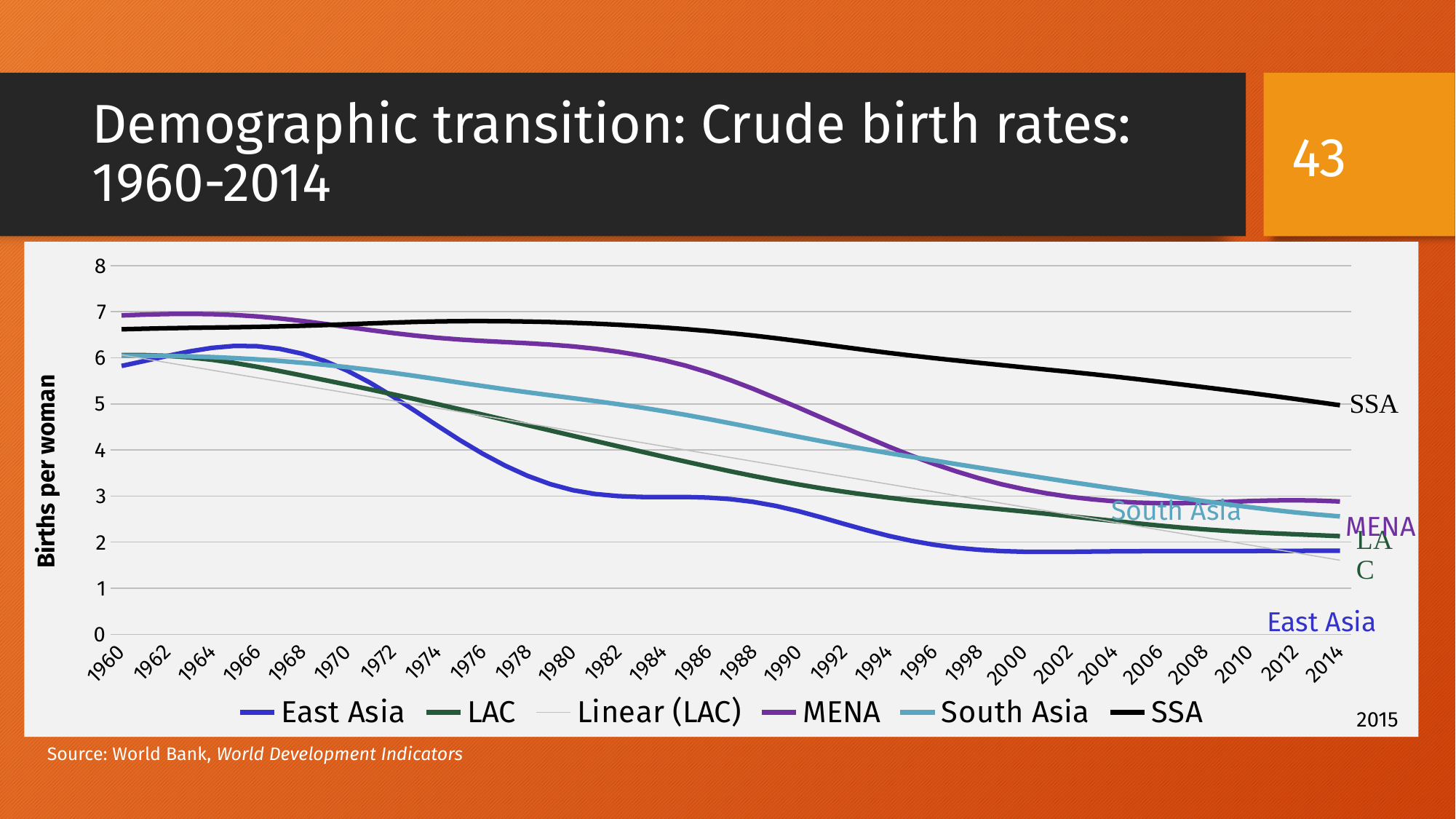

43
# Demographic transition: Crude birth rates: 1960-2014

### Chart

| Category | East Asia | LAC | MENA | South Asia | SSA |
|---|---|---|---|---|---|
| 1960 | 5.823693646298288 | 6.05923786637994 | 6.920091403118022 | 6.045658006266954 | 6.620044214315297 |
| 1961 | 5.929930356450831 | 6.058546868949628 | 6.937651637872391 | 6.0452592846075355 | 6.6316408659305575 |
| 1962 | 6.038600289127006 | 6.043534957256231 | 6.949720755429298 | 6.04088778851857 | 6.64172882932405 |
| 1963 | 6.138016246714288 | 6.00994532984122 | 6.953852298427505 | 6.031899240679665 | 6.650391730483966 |
| 1964 | 6.215443379393369 | 5.958599314066039 | 6.947911018878771 | 6.016766594369355 | 6.657374866322787 |
| 1965 | 6.258252113792342 | 5.8895198661846 | 6.930271420008682 | 5.994911176532681 | 6.664019698216749 |
| 1966 | 6.25185465262655 | 5.8063325494807625 | 6.898429432294258 | 5.967158909792784 | 6.671591010072323 |
| 1967 | 6.1963969426170875 | 5.713830400634435 | 6.85437330828306 | 5.933122220240016 | 6.6818393040887045 |
| 1968 | 6.089908459542585 | 5.616834866774639 | 6.800305098853628 | 5.893387950190893 | 6.695072980451169 |
| 1969 | 5.931764413804866 | 5.5173532172981465 | 6.737425312199903 | 5.848191107237898 | 6.711100173609256 |
| 1970 | 5.722529444071757 | 5.417599191324616 | 6.670309685091108 | 5.797511513043662 | 6.728801401569307 |
| 1971 | 5.463871540520704 | 5.315385953048395 | 6.60262408061478 | 5.74031548374934 | 6.7469948705383 |
| 1972 | 5.168110539630429 | 5.2112610880958785 | 6.539728383008123 | 5.676891232937836 | 6.764399068453615 |
| 1973 | 4.851082294899064 | 5.104205428419697 | 6.4834999645476135 | 5.607902844037284 | 6.7788338035452815 |
| 1974 | 4.526887242142904 | 4.994360164568894 | 6.435292366689128 | 5.535236055344924 | 6.789508089688566 |
| 1975 | 4.212457005874194 | 4.882273940983194 | 6.396862054801191 | 5.460944325191647 | 6.7955716730282685 |
| 1976 | 3.920524573850908 | 4.768078860011794 | 6.367043986855151 | 5.388722247281343 | 6.796911041330676 |
| 1977 | 3.6603673102266794 | 4.6534959741502755 | 6.341981081096408 | 5.31856281777461 | 6.793917447091005 |
| 1978 | 3.4378308245144864 | 4.537918319352312 | 6.316433049030035 | 5.251593199050347 | 6.786858851071293 |
| 1979 | 3.2587841057773534 | 4.423108276123759 | 6.286596358910726 | 5.1874087804297675 | 6.77602319695226 |
| 1980 | 3.127150190616853 | 4.308972726272106 | 6.2481936117740275 | 5.125227551604278 | 6.760977934487576 |
| 1981 | 3.043722258363323 | 4.1952247743992785 | 6.197873699854751 | 5.0616612512489425 | 6.741481076149051 |
| 1982 | 2.99887576080244 | 4.0815809113290795 | 6.132643239822631 | 4.994865005124493 | 6.717987056514591 |
| 1983 | 2.9799686328612096 | 3.9688389099028374 | 6.051572276732802 | 4.922849595301728 | 6.690871792247038 |
| 1984 | 2.97846808927495 | 3.8573658735151555 | 5.9517024264868645 | 4.84559400291361 | 6.659647653999523 |
| 1985 | 2.978945341289583 | 3.747946510512523 | 5.82998456915772 | 4.762094421476059 | 6.62387616483629 |
| 1986 | 2.965874384453212 | 3.640543322424513 | 5.682654831150136 | 4.672323086691971 | 6.5827336101517595 |
| 1987 | 2.9326924963679972 | 3.536496534782568 | 5.513601960582524 | 4.578393902397081 | 6.535735208683075 |
| 1988 | 2.872724180152933 | 3.4369158058892246 | 5.32633840790086 | 4.482236551740714 | 6.4830592312534785 |
| 1989 | 2.7854240756737814 | 3.341968037999248 | 5.124291103644405 | 4.384280136445974 | 6.425328579819539 |
| 1990 | 2.6712265679534886 | 3.2528696197885965 | 4.920068100362737 | 4.287558600963368 | 6.364022261804983 |
| 1991 | 2.5387799599502108 | 3.170336704636066 | 4.707340747760724 | 4.193239030860209 | 6.298362811908362 |
| 1992 | 2.3978127037789854 | 3.095318679571126 | 4.494598645454378 | 4.102365637707573 | 6.233029457374014 |
| 1993 | 2.261785851759402 | 3.026801099691441 | 4.2820869865881335 | 4.015125083423869 | 6.168741937085844 |
| 1994 | 2.1363285379355434 | 2.964390355482305 | 4.0745987138686255 | 3.931735153157509 | 6.107681137096727 |
| 1995 | 2.0298136554982484 | 2.9073997877763635 | 3.8790877226470295 | 3.8512075001659443 | 6.049805970460174 |
| 1996 | 1.9435549414314124 | 2.8546279803138277 | 3.6990875039933937 | 3.7723613578344515 | 5.995022916224912 |
| 1997 | 1.8788582673822671 | 2.8055119255304044 | 3.5355922844763463 | 3.694445897171835 | 5.942601168675415 |
| 1998 | 1.8334779319751768 | 2.7582486518868627 | 3.387019559949177 | 3.616692549956361 | 5.891907160761421 |
| 1999 | 1.8048888557227447 | 2.7113316842077357 | 3.2560094291874906 | 3.53883292024746 | 5.842586142527194 |
| 2000 | 1.7905294534006628 | 2.664018450773401 | 3.1488895220480533 | 3.461031706460334 | 5.7934600977207635 |
| 2001 | 1.7877472069509563 | 2.614463119834039 | 3.0590204557826897 | 3.3843752097620707 | 5.744534324740282 |
| 2002 | 1.7901304046164086 | 2.5635152549670908 | 2.9849442474536696 | 3.3089749786351987 | 5.696729101287736 |
| 2003 | 1.7954212048795668 | 2.511346170699523 | 2.9302858160878444 | 3.2356796763341023 | 5.646303164235382 |
| 2004 | 1.8005642195723783 | 2.458797235888863 | 2.885679524819445 | 3.164300307801543 | 5.59376259109238 |
| 2005 | 1.8027381717088746 | 2.4071750953010875 | 2.857324800238529 | 3.093909654067768 | 5.538500030047156 |
| 2006 | 1.8045368749594755 | 2.3591124069297305 | 2.8443502947034607 | 3.024661118165774 | 5.48054115315487 |
| 2007 | 1.8045616747071787 | 2.3147543936556354 | 2.8447489718114856 | 2.956187111923049 | 5.421216813138933 |
| 2008 | 1.8051753312138556 | 2.276739952672646 | 2.8562933329543143 | 2.88738717931233 | 5.361312372822859 |
| 2009 | 1.8058678579173868 | 2.244068881364697 | 2.872409807646969 | 2.8214338487807047 | 5.300547843062931 |
| 2010 | 1.8070689016946624 | 2.216121068642733 | 2.8919040536346468 | 2.7580552242578884 | 5.238617679481224 |
| 2011 | 1.8087274295724804 | 2.192406200121643 | 2.904177610930521 | 2.6995114091111443 | 5.174423369522283 |
| 2012 | 1.8102014568293214 | 2.170949740908218 | 2.9088562218278637 | 2.6460211586854028 | 5.108488252909769 |
| 2013 | 1.8120886047679883 | 2.1501266149276814 | 2.9013341762857183 | 2.5990885134663797 | 5.040598558634377 |
| 2014 | 1.814229103340267 | 2.1294206638668665 | 2.8823145448493572 | 2.5576526182918005 | 4.971520361103319 |
South Asia
MENA
East Asia
2015
Source: World Bank, World Development Indicators